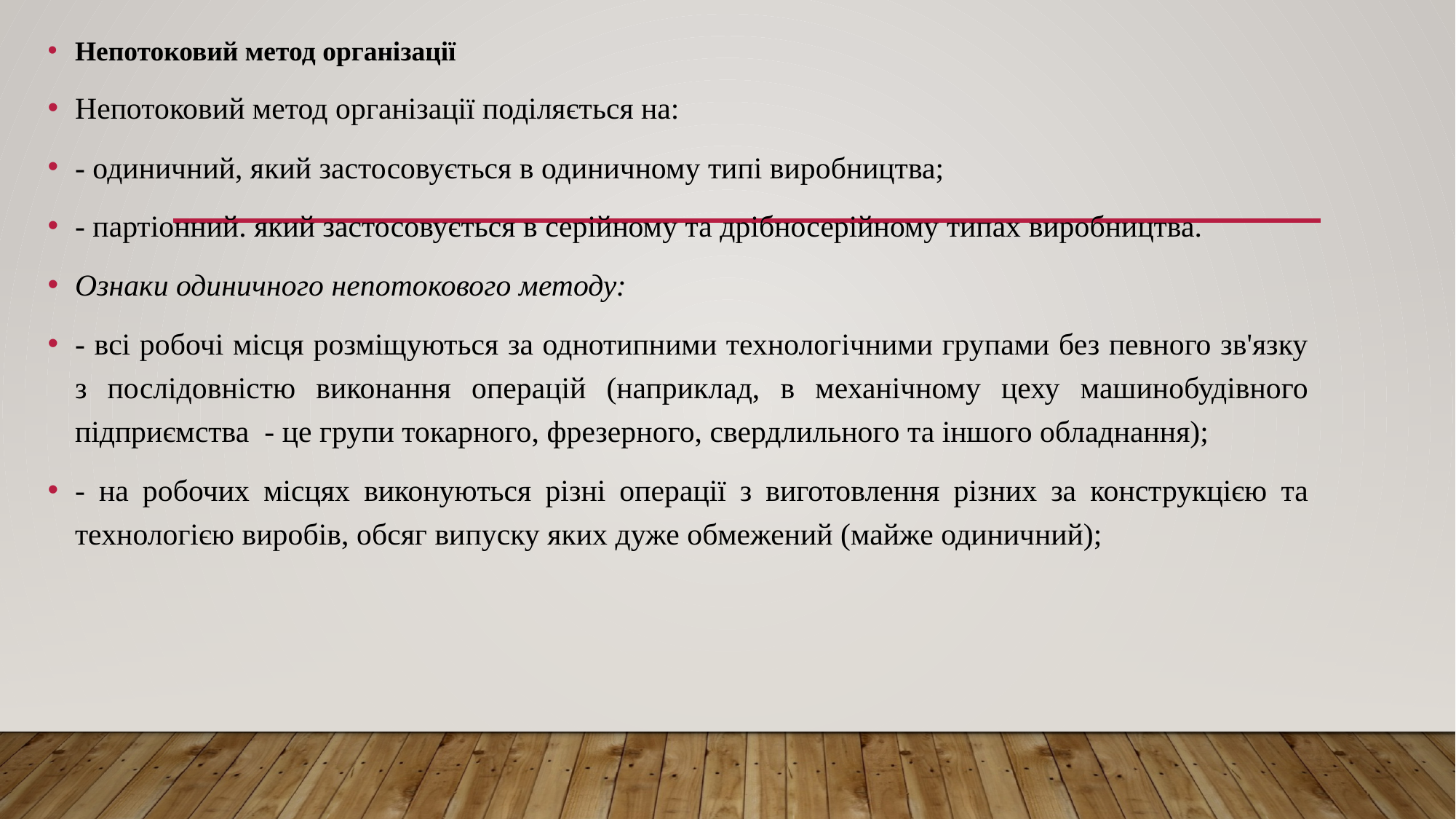

Непотоковий метод організації
Непотоковий метод організації поділяється на:
- одиничний, який застосовується в одиничному типі виробництва;
- партіонний. який застосовується в серійному та дрібносерійному типах виробництва.
Ознаки одиничного непотокового методу:
- всі робочі місця розміщуються за однотипними технологічними групами без певного зв'язку з послідовністю виконання операцій (наприклад, в механічному цеху машинобудівного підприємства  - це групи токарного, фрезерного, свердлильного та іншого обладнання);
- на робочих місцях виконуються різні операції з виготовлення різних за конструкцією та технологією виробів, обсяг випуску яких дуже обмежений (майже одиничний);